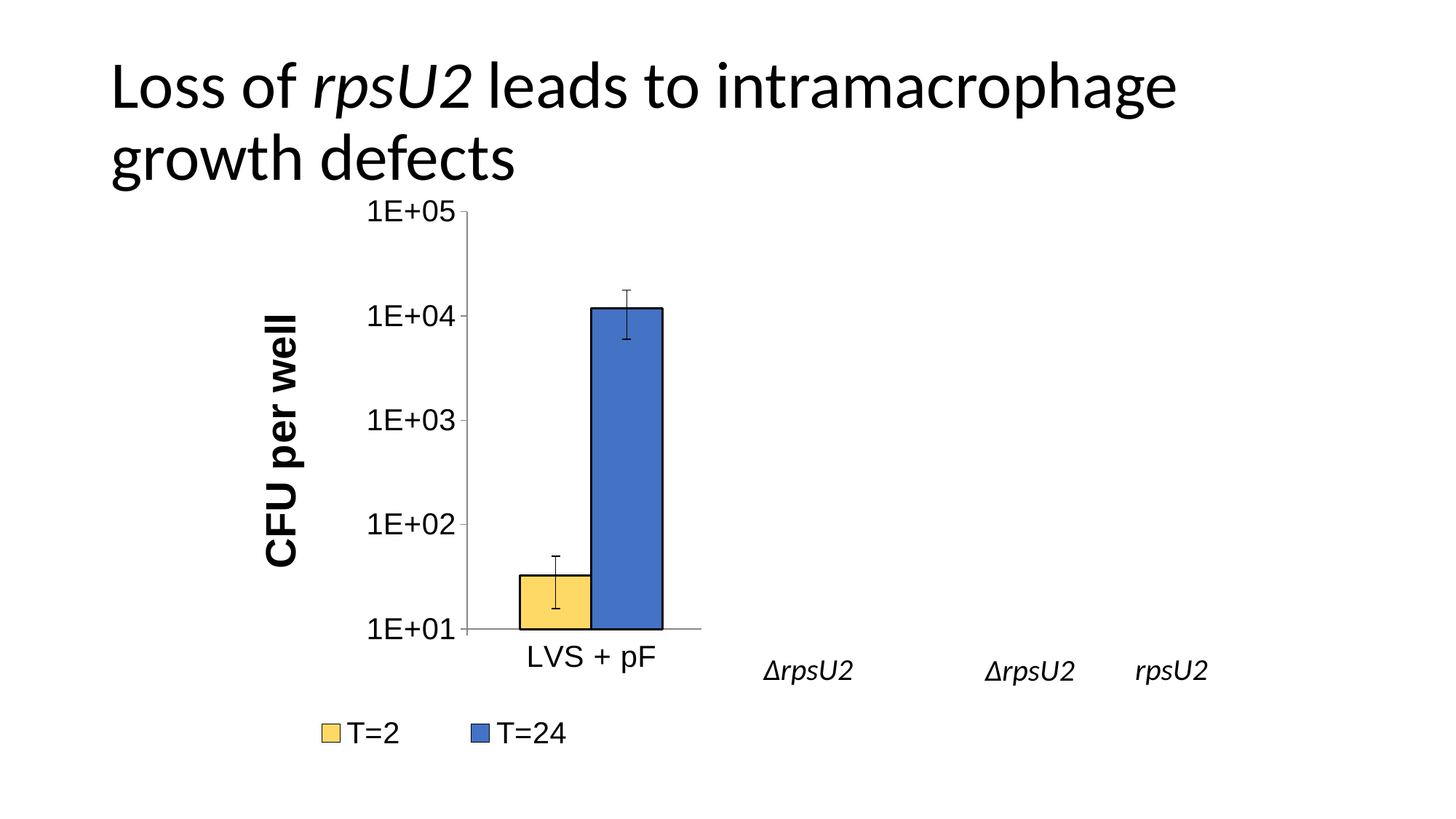

# Loss of rpsU2 leads to intramacrophage growth defects

### Chart

| Category | T=2 | T=24 |
|---|---|---|
| LVS + pF | 32.666666666666664 | 11800.0 |
| ∆rpsU2 + pF | 14.666666666666666 | 151.33333333333334 |
| ∆rpsU2 + pF-rpsU2 | 17.0 | 37666.666666666664 |

ΔrpsU2

rpsU2
ΔrpsU2